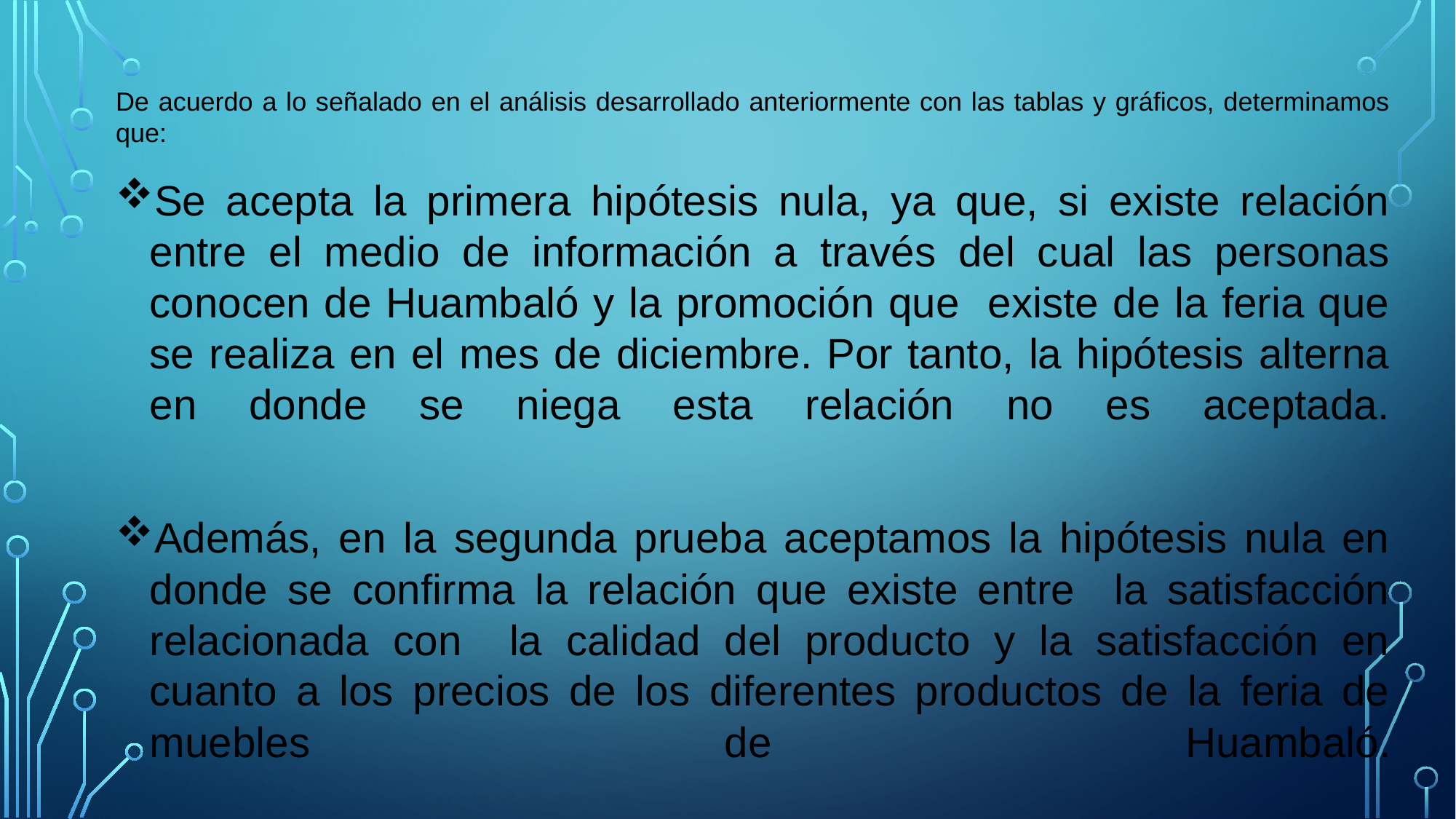

# De acuerdo a lo señalado en el análisis desarrollado anteriormente con las tablas y gráficos, determinamos que:
Se acepta la primera hipótesis nula, ya que, si existe relación entre el medio de información a través del cual las personas conocen de Huambaló y la promoción que  existe de la feria que se realiza en el mes de diciembre. Por tanto, la hipótesis alterna en donde se niega esta relación no es aceptada.
Además, en la segunda prueba aceptamos la hipótesis nula en donde se confirma la relación que existe entre  la satisfacción relacionada con  la calidad del producto y la satisfacción en cuanto a los precios de los diferentes productos de la feria de muebles de Huambaló.